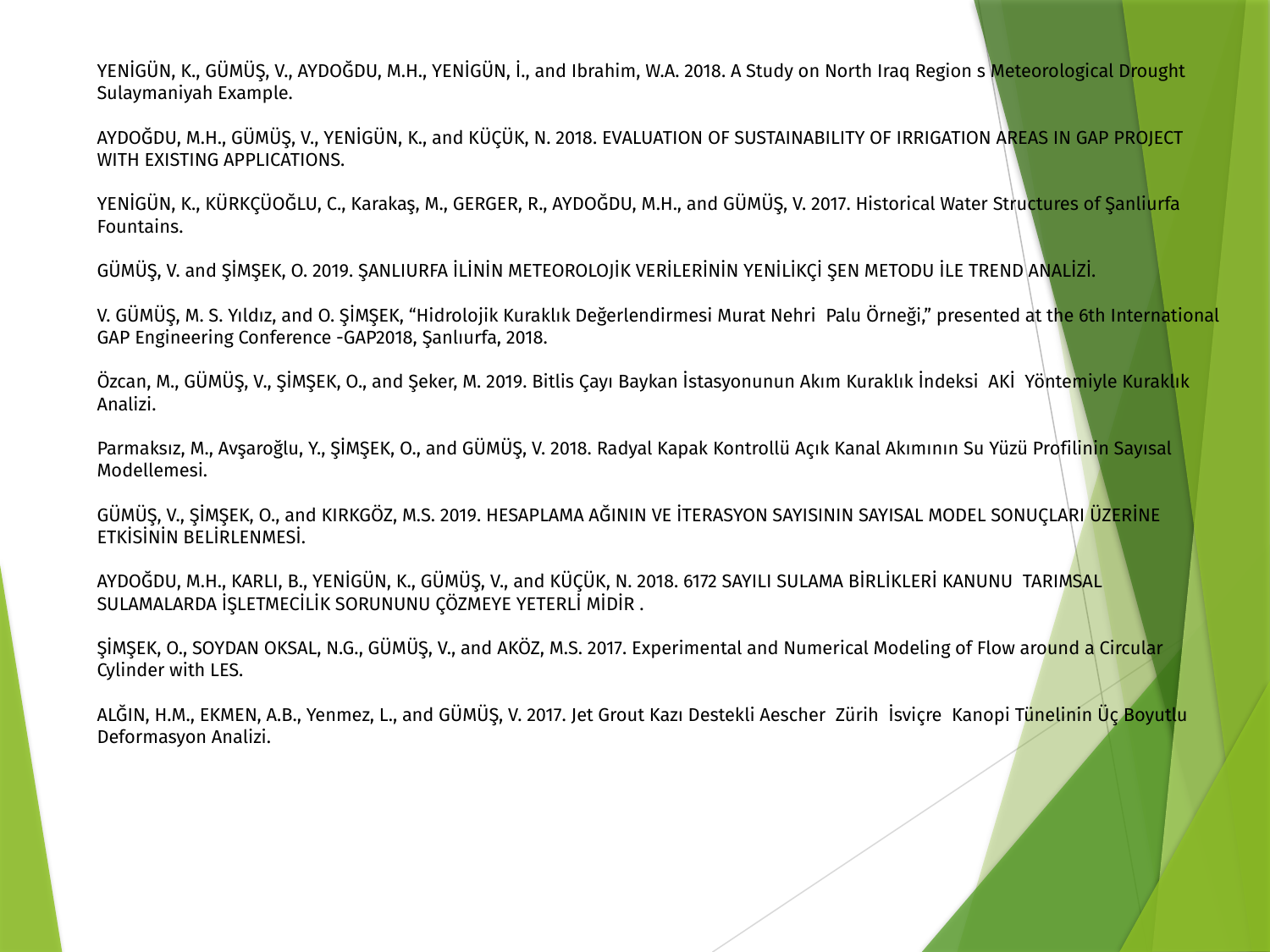

YENİGÜN, K., GÜMÜŞ, V., AYDOĞDU, M.H., YENİGÜN, İ., and Ibrahim, W.A. 2018. A Study on North Iraq Region s Meteorological Drought  Sulaymaniyah Example.

AYDOĞDU, M.H., GÜMÜŞ, V., YENİGÜN, K., and KÜÇÜK, N. 2018. EVALUATION OF SUSTAINABILITY OF IRRIGATION AREAS IN GAP PROJECT WITH EXISTING APPLICATIONS.

YENİGÜN, K., KÜRKÇÜOĞLU, C., Karakaş, M., GERGER, R., AYDOĞDU, M.H., and GÜMÜŞ, V. 2017. Historical Water Structures of Şanliurfa Fountains.

GÜMÜŞ, V. and ŞİMŞEK, O. 2019. ŞANLIURFA İLİNİN METEOROLOJİK VERİLERİNİN YENİLİKÇİ ŞEN METODU İLE TREND ANALİZİ.

V. GÜMÜŞ, M. S. Yıldız, and O. ŞİMŞEK, “Hidrolojik Kuraklık Değerlendirmesi Murat Nehri  Palu Örneği,” presented at the 6th International GAP Engineering Conference -GAP2018, Şanlıurfa, 2018.

Özcan, M., GÜMÜŞ, V., ŞİMŞEK, O., and Şeker, M. 2019. Bitlis Çayı Baykan İstasyonunun Akım Kuraklık İndeksi  AKİ  Yöntemiyle Kuraklık Analizi.

Parmaksız, M., Avşaroğlu, Y., ŞİMŞEK, O., and GÜMÜŞ, V. 2018. Radyal Kapak Kontrollü Açık Kanal Akımının Su Yüzü Profilinin Sayısal Modellemesi.

GÜMÜŞ, V., ŞİMŞEK, O., and KIRKGÖZ, M.S. 2019. HESAPLAMA AĞININ VE İTERASYON SAYISININ SAYISAL MODEL SONUÇLARI ÜZERİNE ETKİSİNİN BELİRLENMESİ.

AYDOĞDU, M.H., KARLI, B., YENİGÜN, K., GÜMÜŞ, V., and KÜÇÜK, N. 2018. 6172 SAYILI SULAMA BİRLİKLERİ KANUNU  TARIMSAL SULAMALARDA İŞLETMECİLİK SORUNUNU ÇÖZMEYE YETERLİ MİDİR .

ŞİMŞEK, O., SOYDAN OKSAL, N.G., GÜMÜŞ, V., and AKÖZ, M.S. 2017. Experimental and Numerical Modeling of Flow around a Circular Cylinder with LES.

ALĞIN, H.M., EKMEN, A.B., Yenmez, L., and GÜMÜŞ, V. 2017. Jet Grout Kazı Destekli Aescher  Zürih  İsviçre  Kanopi Tünelinin Üç Boyutlu Deformasyon Analizi.